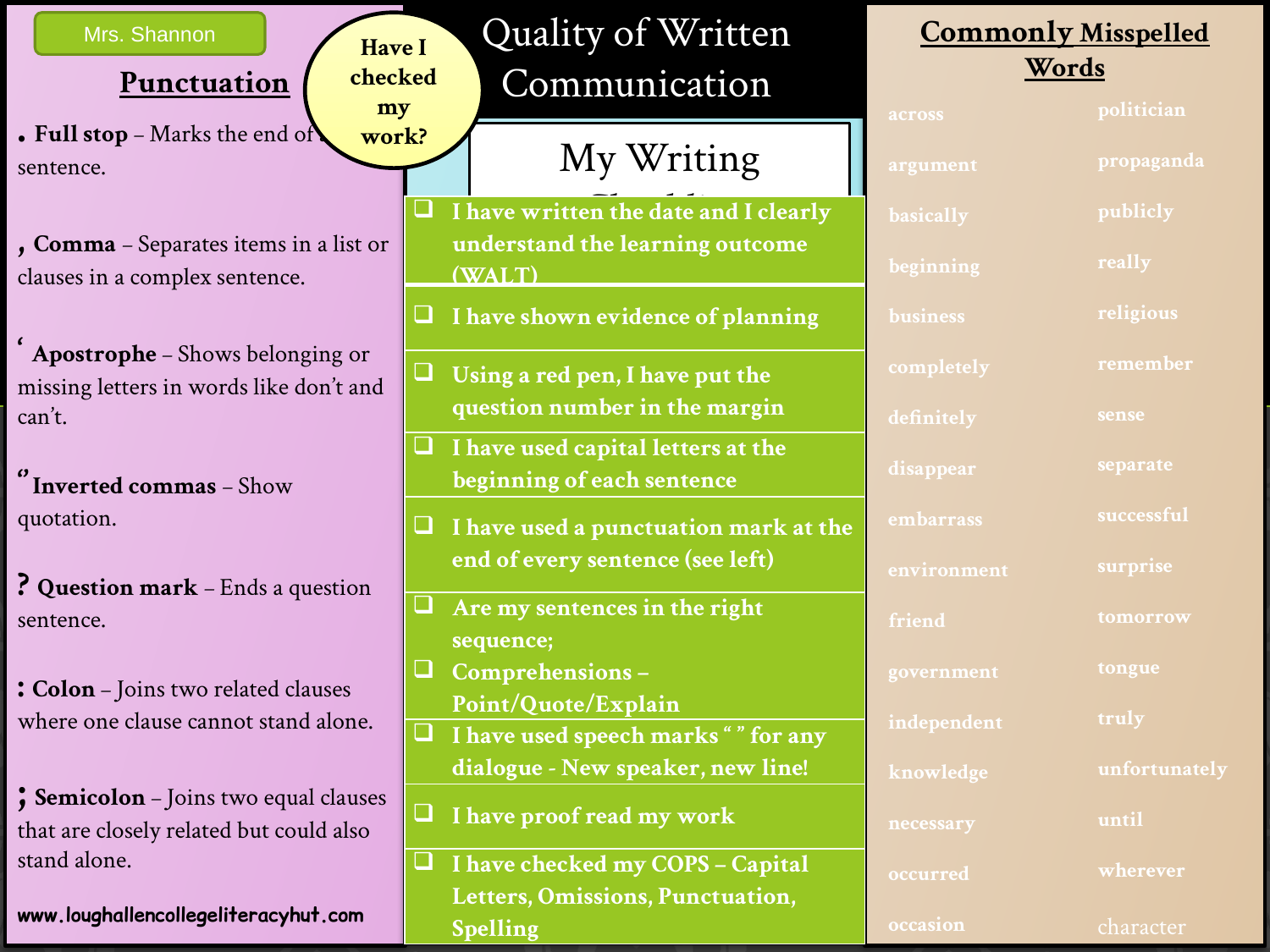

Quality of Written Communication
Commonly Misspelled Words

Punctuation
. Full stop − Marks the end of a sentence.

, Comma − Separates items in a list or clauses in a complex sentence.

‘ Apostrophe − Shows belonging or missing letters in words like don’t and can’t.

‘’ Inverted commas − Show quotation.

?  Question mark − Ends a question sentence.

:  Colon − Joins two related clauses where one clause cannot stand alone.

; Semicolon − Joins two equal clauses that are closely related but could also stand alone.

www.loughallencollegeliteracyhut.com

Mrs. Shannon
Have I checked my work?

across
argument

basically

beginning

business

completely

definitely

disappear

embarrass

environment

friend

government

independent

knowledge

necessary

occurred

occasion

politician

propaganda

publicly

really

religious

remember

sense

separate

successful

surprise

tomorrow

tongue

truly

unfortunately

until

wherever

character

My Writing Checklist
| I have written the date and I clearly understand the learning outcome (WALT) |
| --- |
| I have shown evidence of planning |
| Using a red pen, I have put the question number in the margin |
| I have used capital letters at the beginning of each sentence |
| I have used a punctuation mark at the end of every sentence (see left) |
| Are my sentences in the right sequence; Comprehensions – Point/Quote/Explain |
| I have used speech marks “ ” for any dialogue - New speaker, new line! |
| I have proof read my work |
| I have checked my COPS – Capital Letters, Omissions, Punctuation, Spelling |